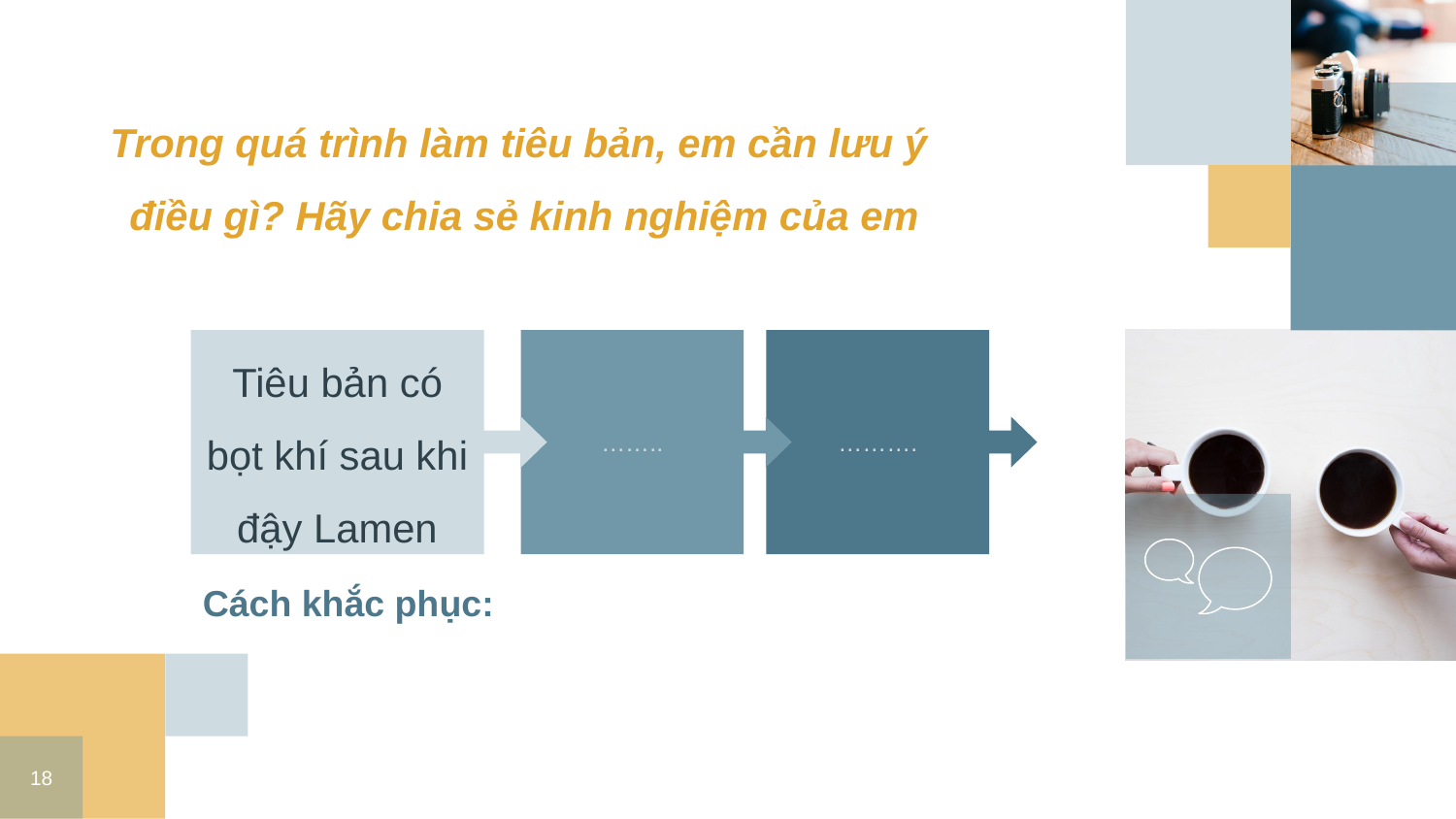

# Trong quá trình làm tiêu bản, em cần lưu ý điều gì? Hãy chia sẻ kinh nghiệm của em
Tiêu bản có bọt khí sau khi đậy Lamen
……..
……….
Cách khắc phục:
18